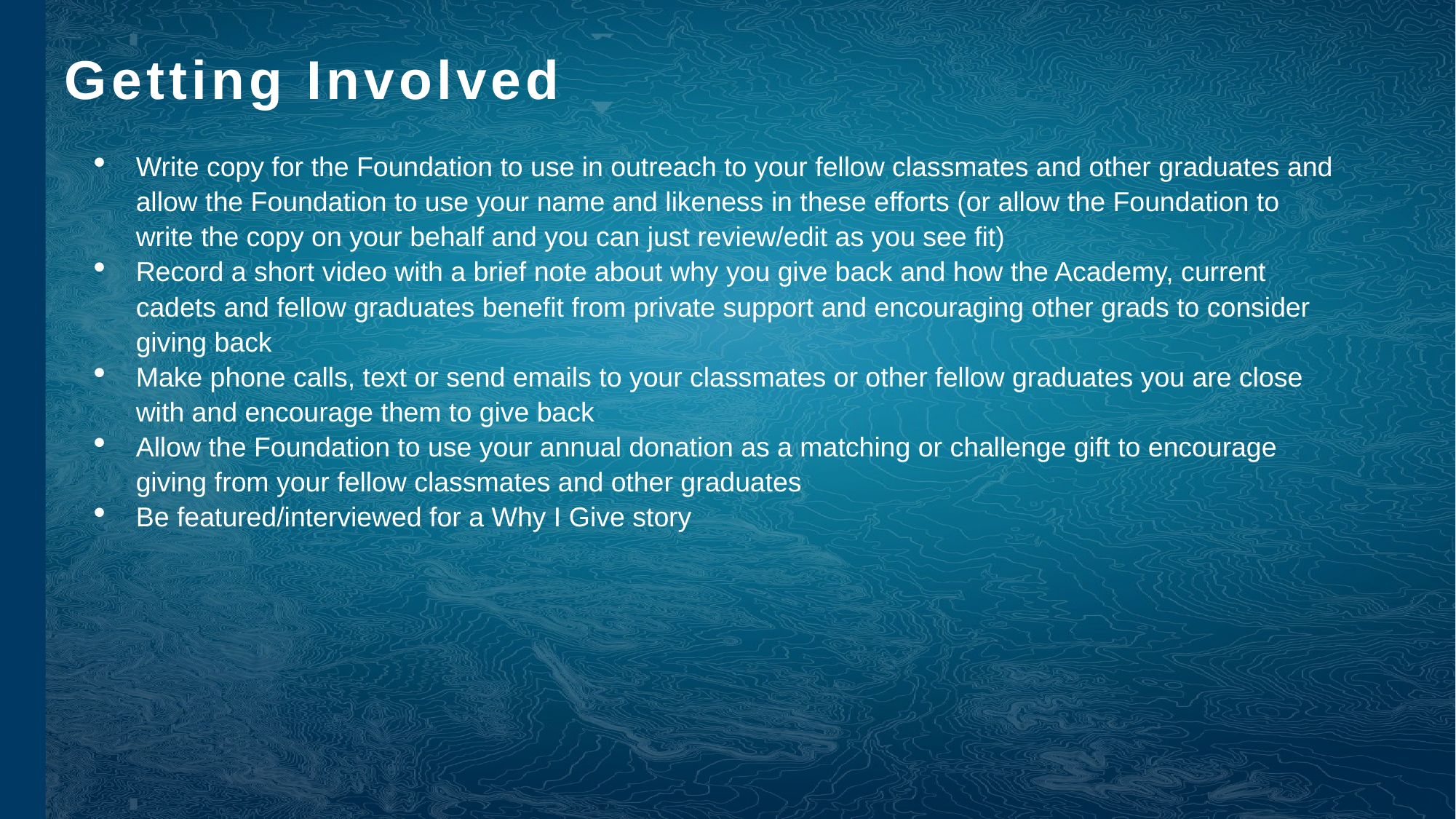

Getting Involved
Write copy for the Foundation to use in outreach to your fellow classmates and other graduates and allow the Foundation to use your name and likeness in these efforts (or allow the Foundation to write the copy on your behalf and you can just review/edit as you see fit)
Record a short video with a brief note about why you give back and how the Academy, current cadets and fellow graduates benefit from private support and encouraging other grads to consider giving back
Make phone calls, text or send emails to your classmates or other fellow graduates you are close with and encourage them to give back
Allow the Foundation to use your annual donation as a matching or challenge gift to encourage giving from your fellow classmates and other graduates
Be featured/interviewed for a Why I Give story